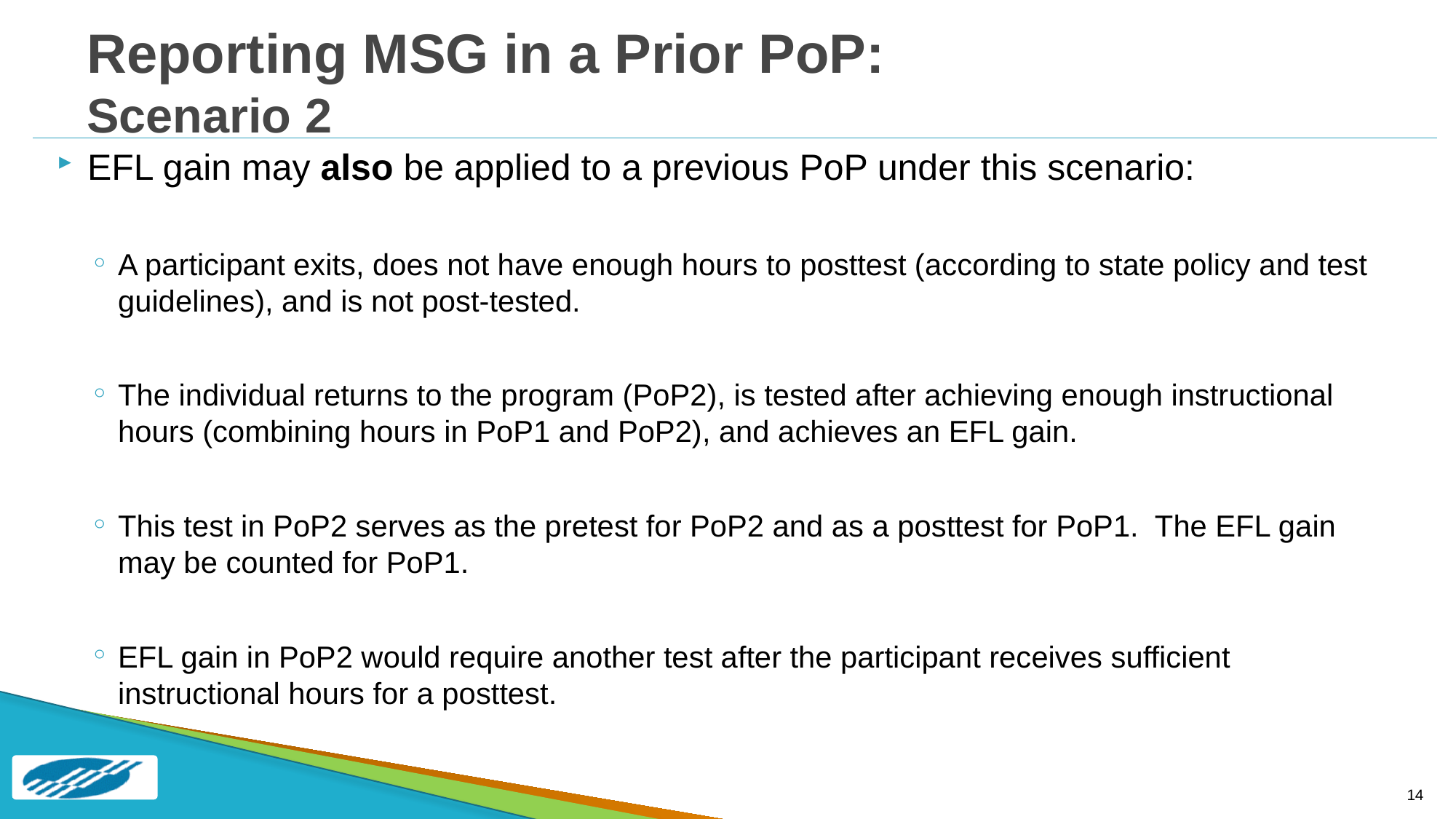

# Reporting MSG in a Prior PoP: Scenario 2
EFL gain may also be applied to a previous PoP under this scenario:

A participant exits, does not have enough hours to posttest (according to state policy and test guidelines), and is not post-tested.

The individual returns to the program (PoP2), is tested after achieving enough instructional hours (combining hours in PoP1 and PoP2), and achieves an EFL gain.

This test in PoP2 serves as the pretest for PoP2 and as a posttest for PoP1.  The EFL gain may be counted for PoP1.

EFL gain in PoP2 would require another test after the participant receives sufficient instructional hours for a posttest.

14